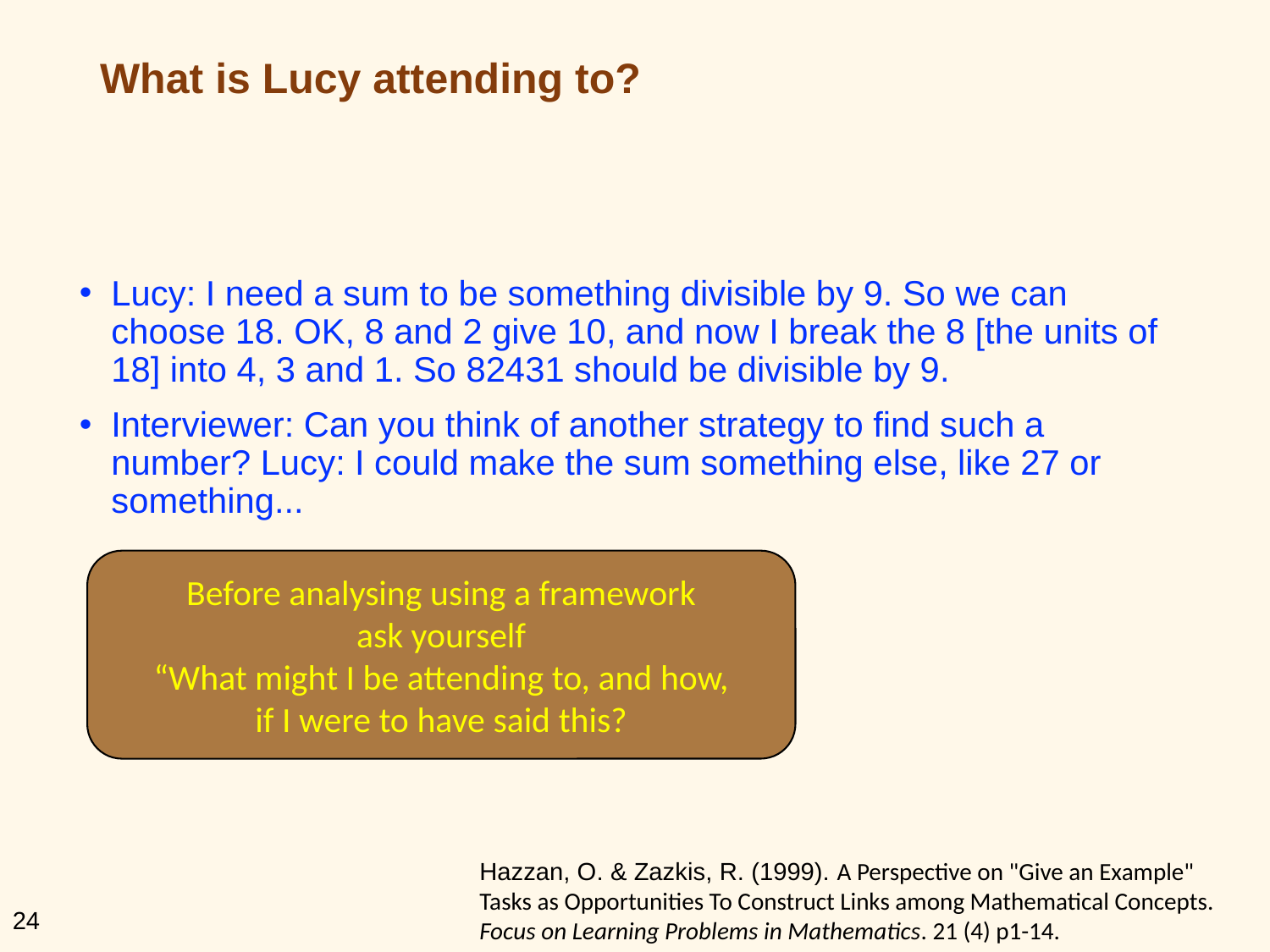

# What is Lucy attending to?
Lucy: I need a sum to be something divisible by 9. So we can choose 18. OK, 8 and 2 give 10, and now I break the 8 [the units of 18] into 4, 3 and 1. So 82431 should be divisible by 9.
Interviewer: Can you think of another strategy to find such a number? Lucy: I could make the sum something else, like 27 or something...

Before analysing using a framework
ask yourself
“What might I be attending to, and how,
if I were to have said this?
Hazzan, O. & Zazkis, R. (1999). A Perspective on "Give an Example" Tasks as Opportunities To Construct Links among Mathematical Concepts. Focus on Learning Problems in Mathematics. 21 (4) p1-14.